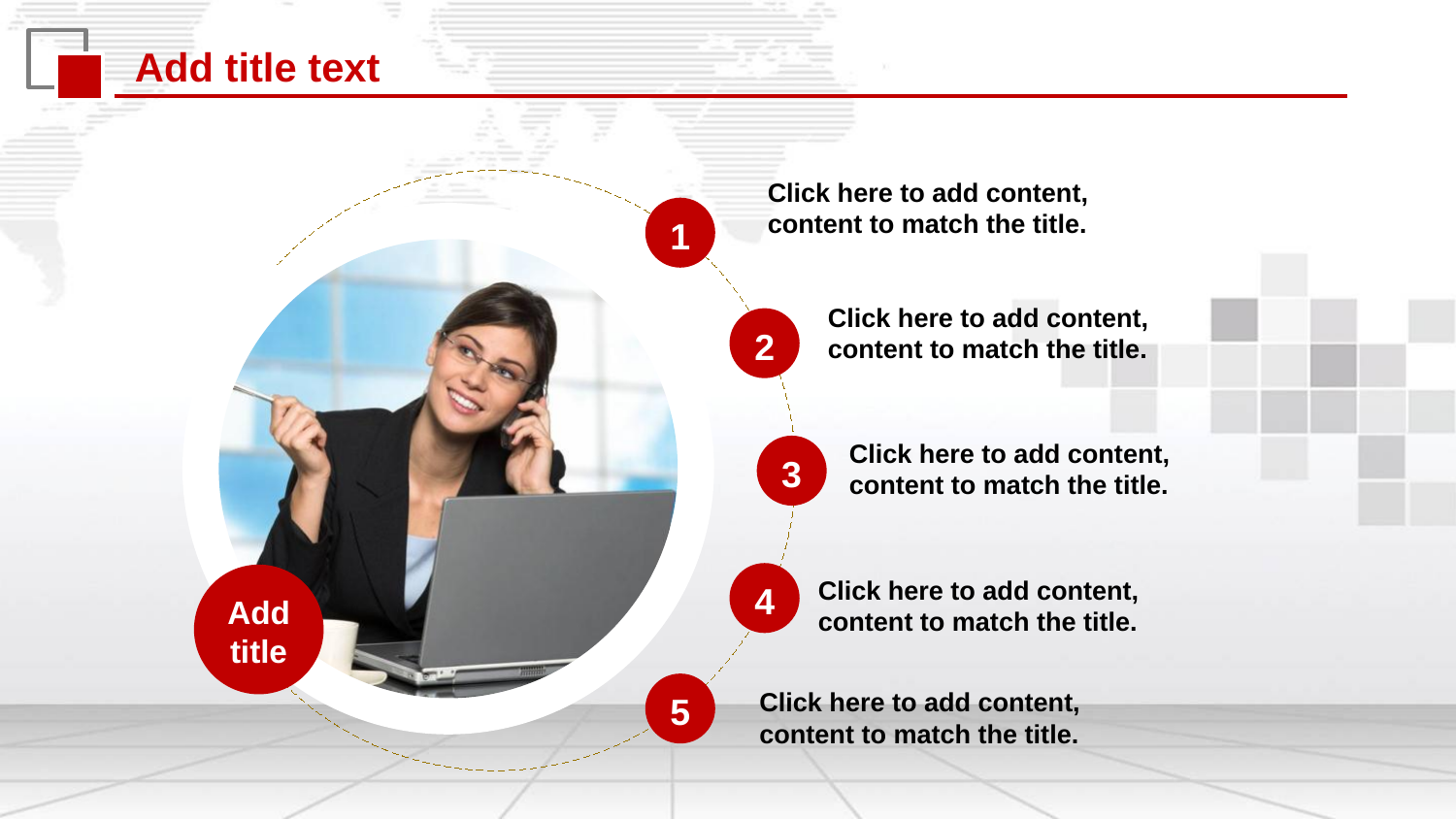

Add title text
Click here to add content, content to match the title.

1

Click here to add content, content to match the title.
2
Click here to add content, content to match the title.
3
4

Click here to add content, content to match the title.
Add title

5
Click here to add content, content to match the title.